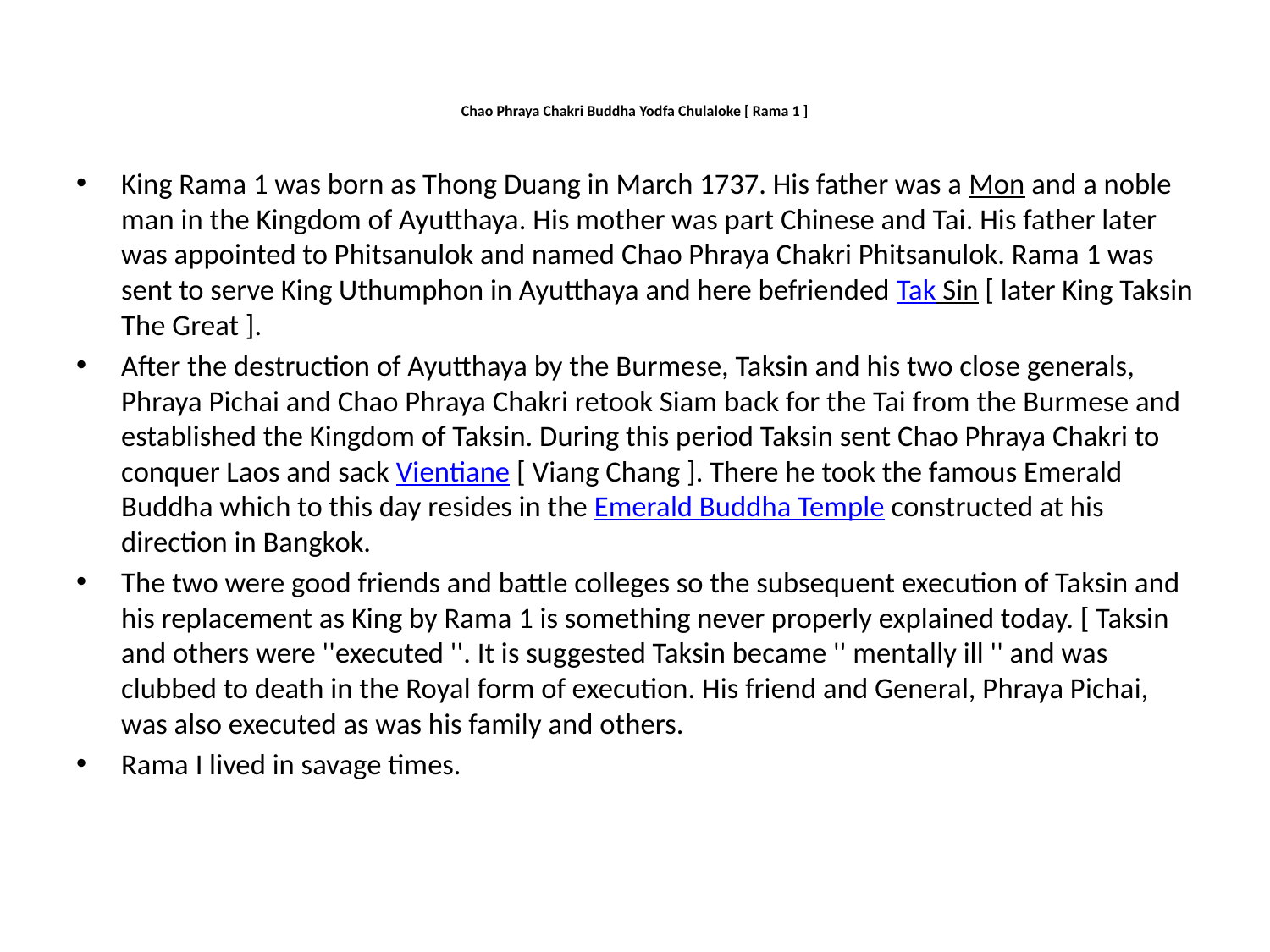

# Chao Phraya Chakri Buddha Yodfa Chulaloke [ Rama 1 ]
King Rama 1 was born as Thong Duang in March 1737. His father was a Mon and a noble man in the Kingdom of Ayutthaya. His mother was part Chinese and Tai. His father later was appointed to Phitsanulok and named Chao Phraya Chakri Phitsanulok. Rama 1 was sent to serve King Uthumphon in Ayutthaya and here befriended Tak Sin [ later King Taksin The Great ].
After the destruction of Ayutthaya by the Burmese, Taksin and his two close generals, Phraya Pichai and Chao Phraya Chakri retook Siam back for the Tai from the Burmese and established the Kingdom of Taksin. During this period Taksin sent Chao Phraya Chakri to conquer Laos and sack Vientiane [ Viang Chang ]. There he took the famous Emerald Buddha which to this day resides in the Emerald Buddha Temple constructed at his direction in Bangkok.
The two were good friends and battle colleges so the subsequent execution of Taksin and his replacement as King by Rama 1 is something never properly explained today. [ Taksin and others were ''executed ''. It is suggested Taksin became '' mentally ill '' and was clubbed to death in the Royal form of execution. His friend and General, Phraya Pichai, was also executed as was his family and others.
Rama I lived in savage times.